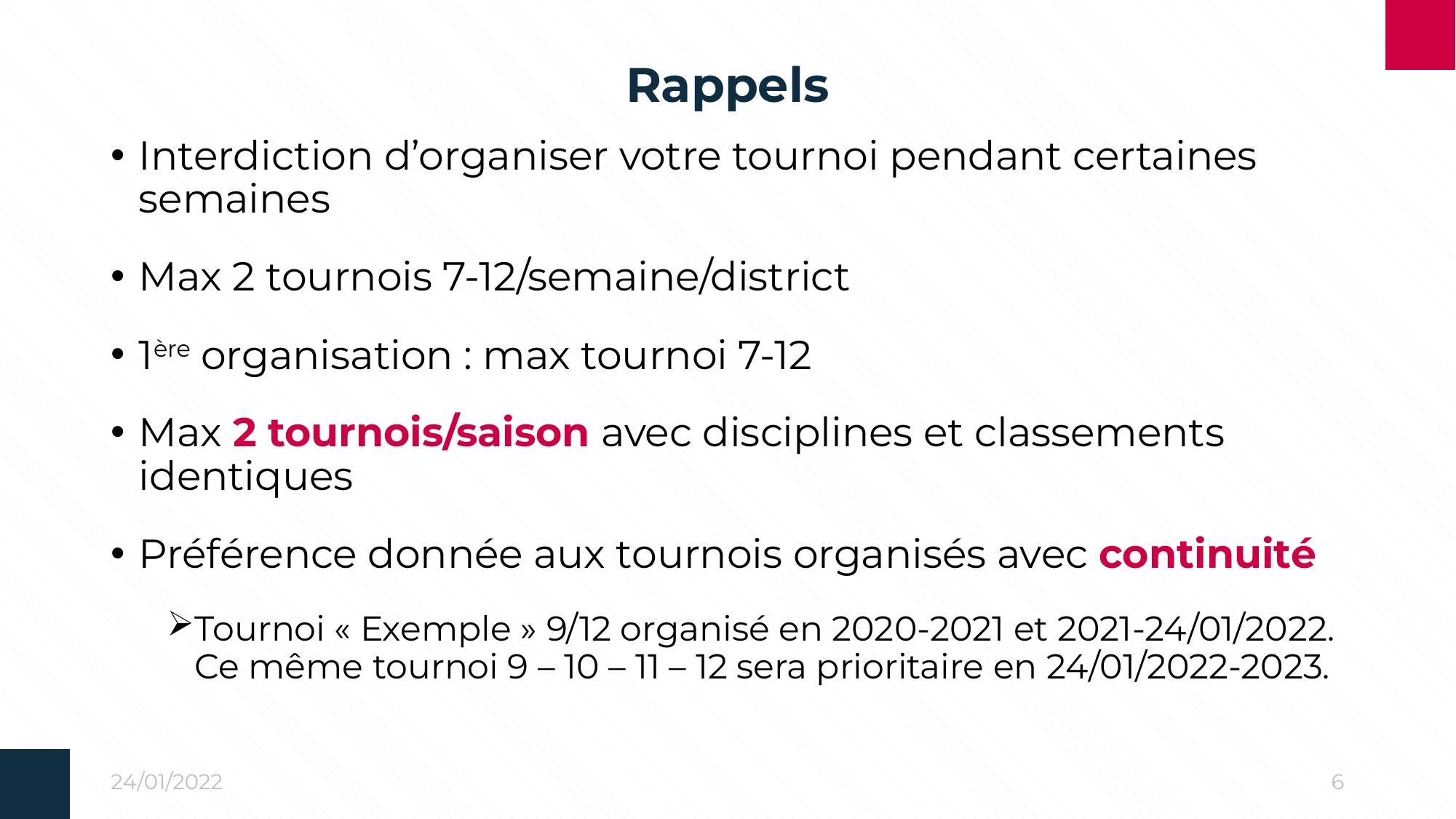

# Rappels
Interdiction d’organiser votre tournoi pendant certaines semaines
Max 2 tournois 7-12/semaine/district
1ère organisation : max tournoi 7-12
Max 2 tournois/saison avec disciplines et classements identiques
Préférence donnée aux tournois organisés avec continuité
Tournoi « Exemple » 9/12 organisé en 2020-2021 et 2021-24/01/2022. Ce même tournoi 9 – 10 – 11 – 12 sera prioritaire en 24/01/2022-2023.

24/01/2022
6